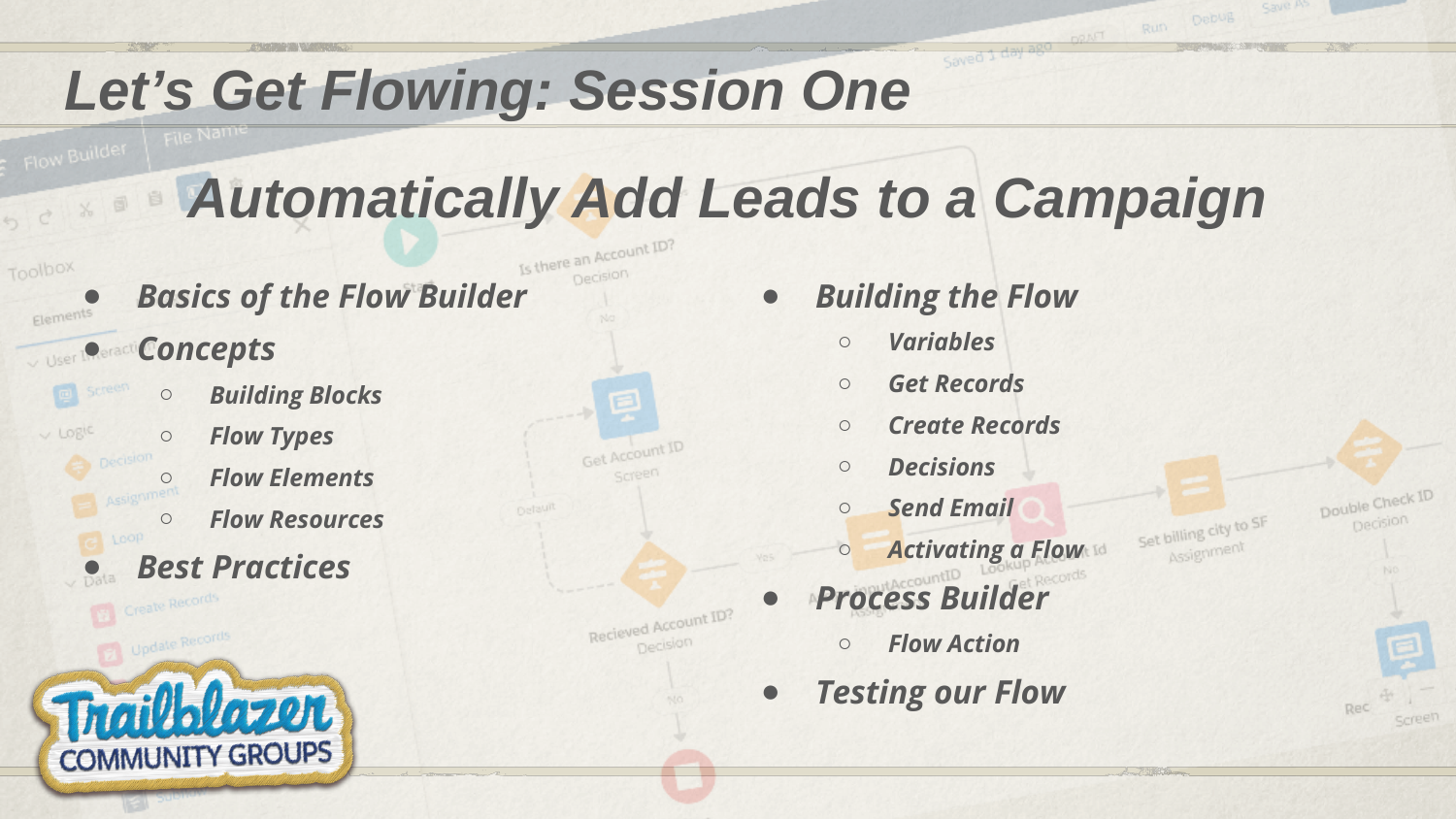

# Let’s Get Flowing: Session One
Automatically Add Leads to a Campaign
Basics of the Flow Builder
Concepts
Building Blocks
Flow Types
Flow Elements
Flow Resources
Best Practices
Building the Flow
Variables
Get Records
Create Records
Decisions
Send Email
Activating a Flow
Process Builder
Flow Action
Testing our Flow